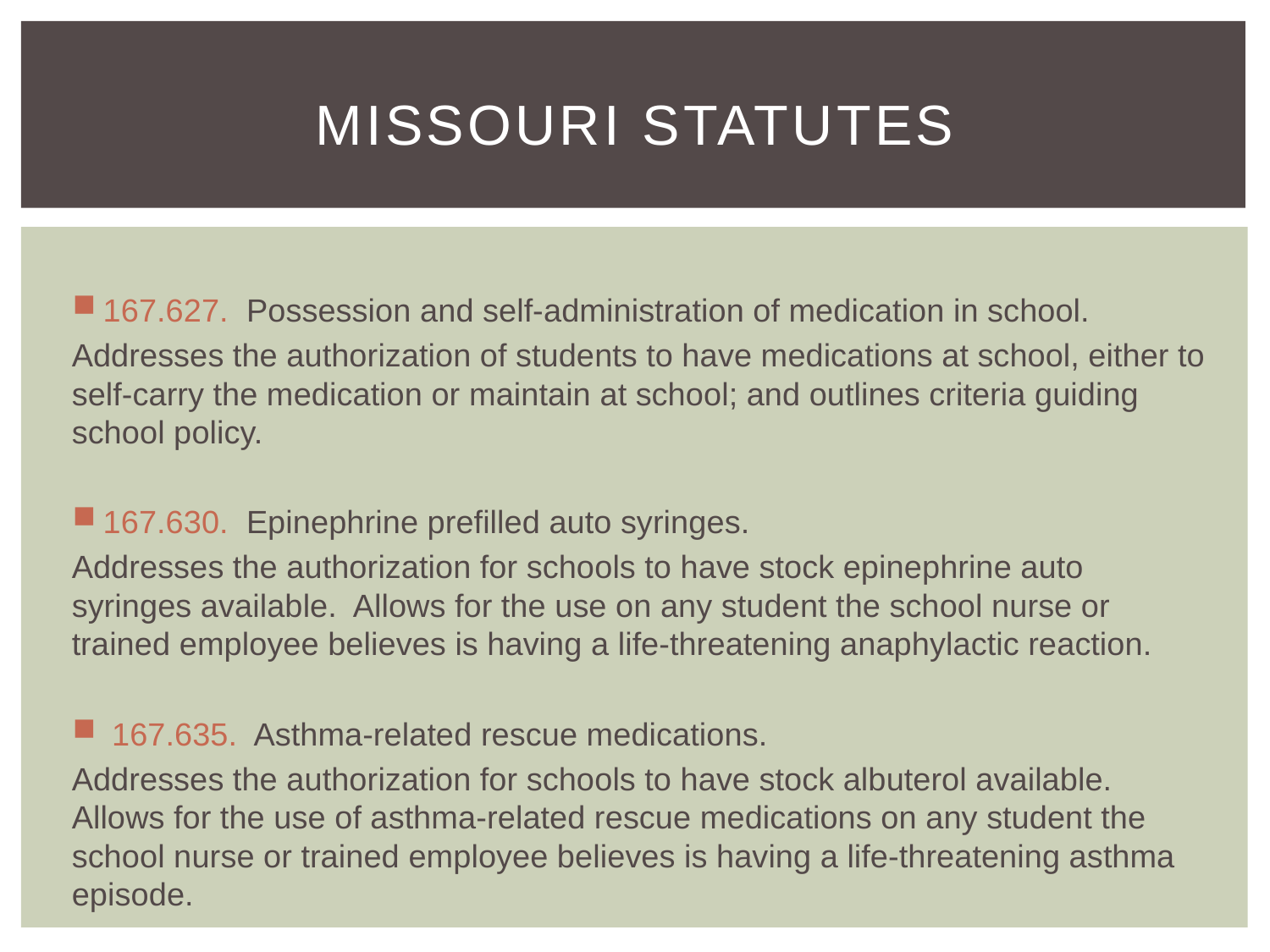

# Missouri Statutes

167.627.  Possession and self-administration of medication in school.
Addresses the authorization of students to have medications at school, either to self-carry the medication or maintain at school; and outlines criteria guiding school policy.

167.630.  Epinephrine prefilled auto syringes.
Addresses the authorization for schools to have stock epinephrine auto syringes available.  Allows for the use on any student the school nurse or trained employee believes is having a life-threatening anaphylactic reaction.

 167.635.  Asthma-related rescue medications.
Addresses the authorization for schools to have stock albuterol available.  Allows for the use of asthma-related rescue medications on any student the school nurse or trained employee believes is having a life-threatening asthma episode.